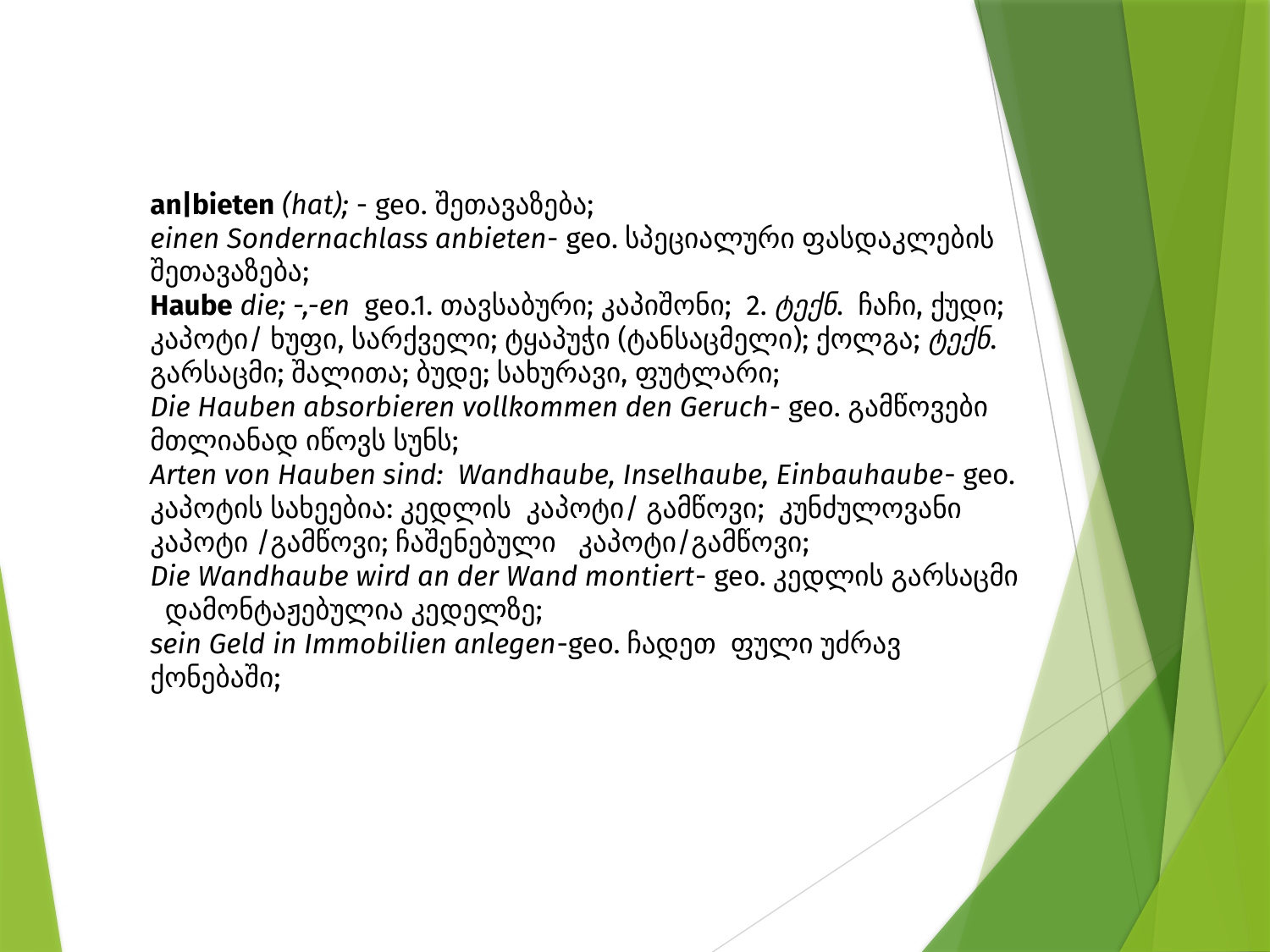

an|bieten (hat); - geo. შეთავაზება;
einen Sondernachlass anbieten- geo. სპეციალური ფასდაკლების შეთავაზება;
Haube die; -,-en  geo.1. თავსაბური; კაპიშონი;  2. ტექნ.  ჩაჩი, ქუდი; კაპოტი/ ხუფი, სარქველი; ტყაპუჭი (ტანსაცმელი); ქოლგა; ტექნ. გარსაცმი; შალითა; ბუდე; სახურავი, ფუტლარი;
Die Hauben absorbieren vollkommen den Geruch- geo. გამწოვები მთლიანად იწოვს სუნს;
Arten von Hauben sind:  Wandhaube, Inselhaube, Einbauhaube- geo.  კაპოტის სახეებია: კედლის  კაპოტი/ გამწოვი;  კუნძულოვანი  კაპოტი /გამწოვი; ჩაშენებული   კაპოტი/გამწოვი;
Die Wandhaube wird an der Wand montiert- geo. კედლის გარსაცმი   დამონტაჟებულია კედელზე;
sein Geld in Immobilien anlegen-geo. ჩადეთ  ფული უძრავ ქონებაში;